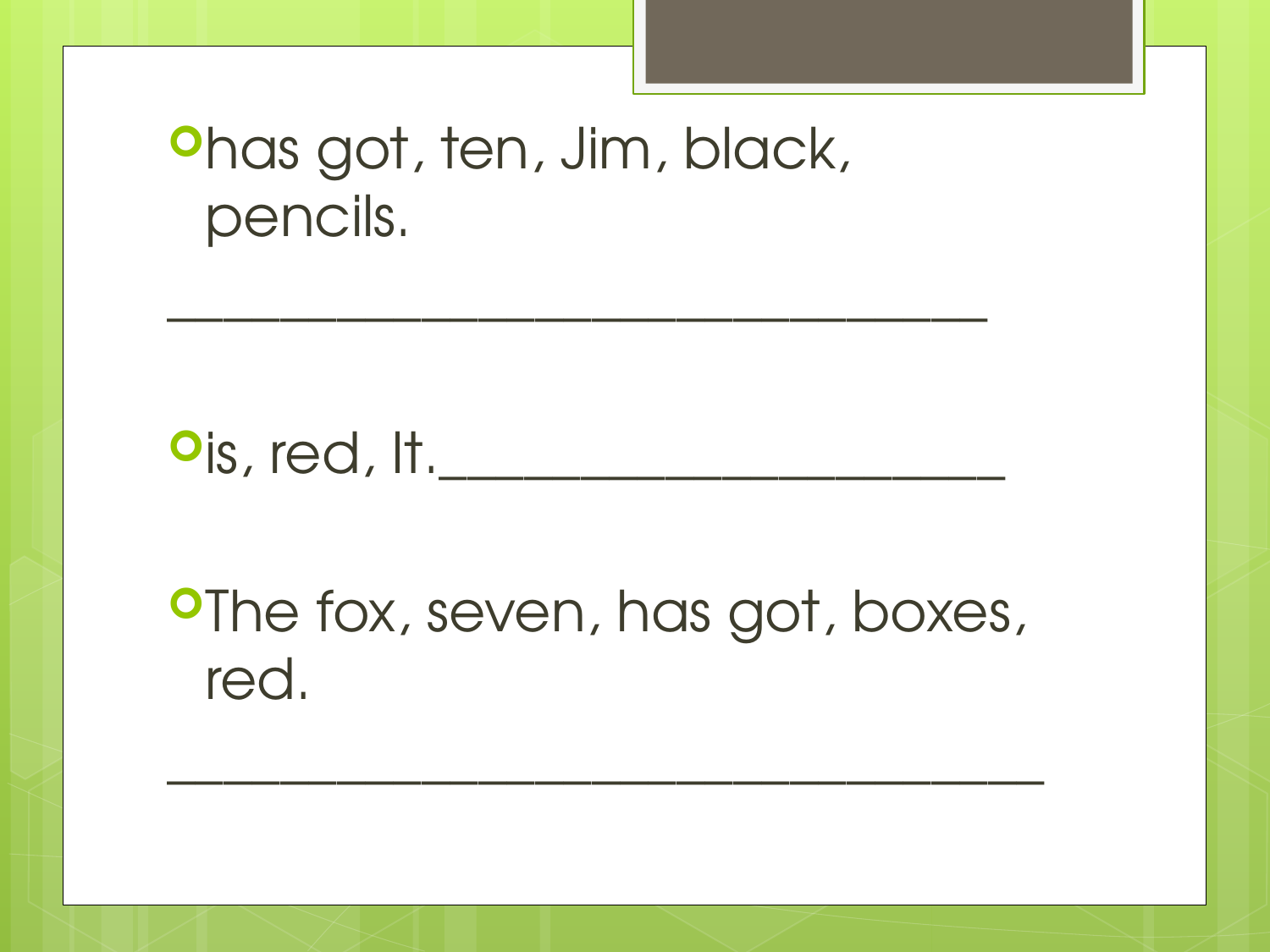

has got, ten, Jim, black, pencils.
_____________________________

is, red, It.____________________

The fox, seven, has got, boxes, red.
_______________________________